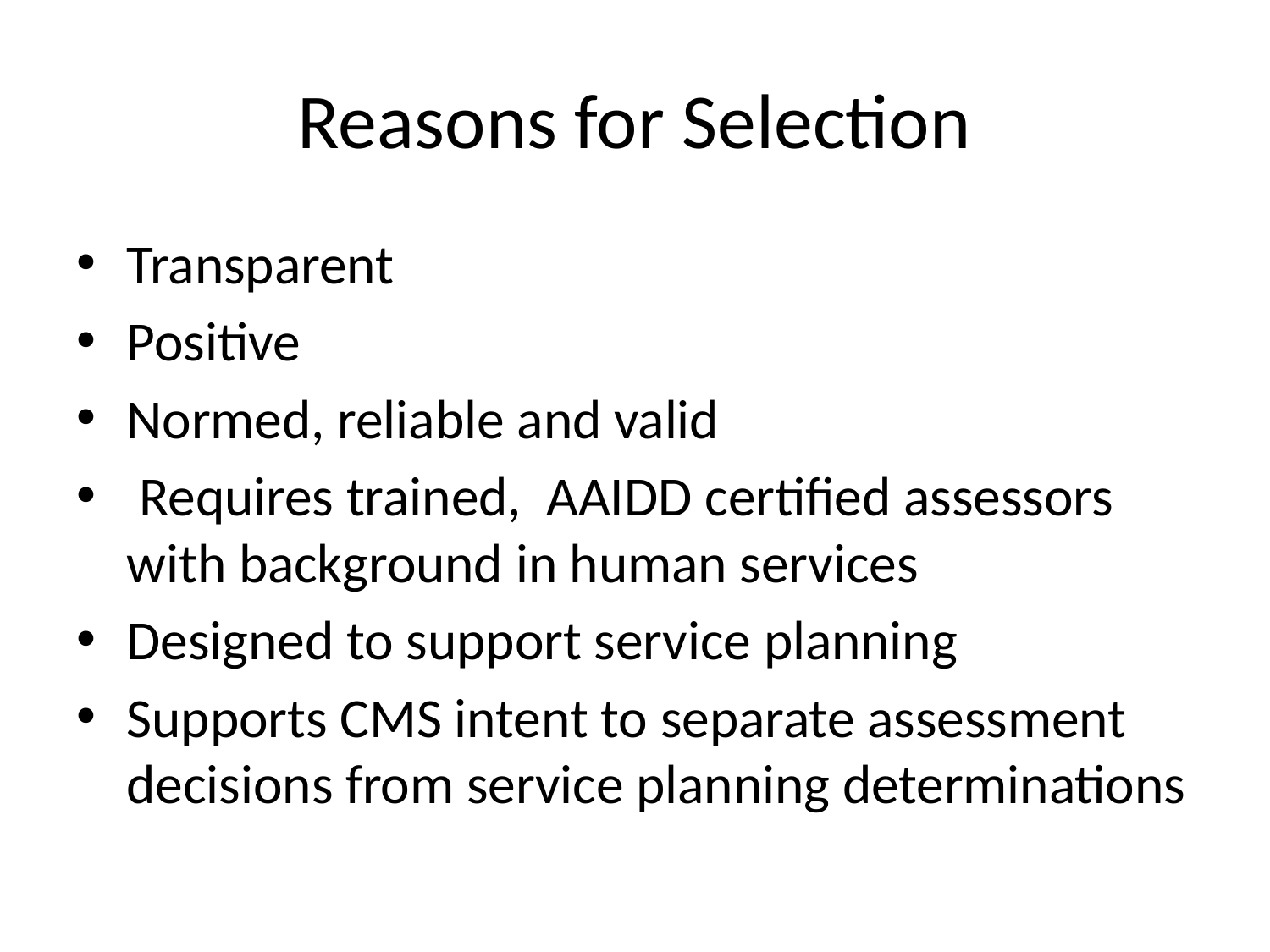

# Reasons for Selection
Transparent
Positive
Normed, reliable and valid
 Requires trained,  AAIDD certified assessors with background in human services
Designed to support service planning
Supports CMS intent to separate assessment decisions from service planning determinations